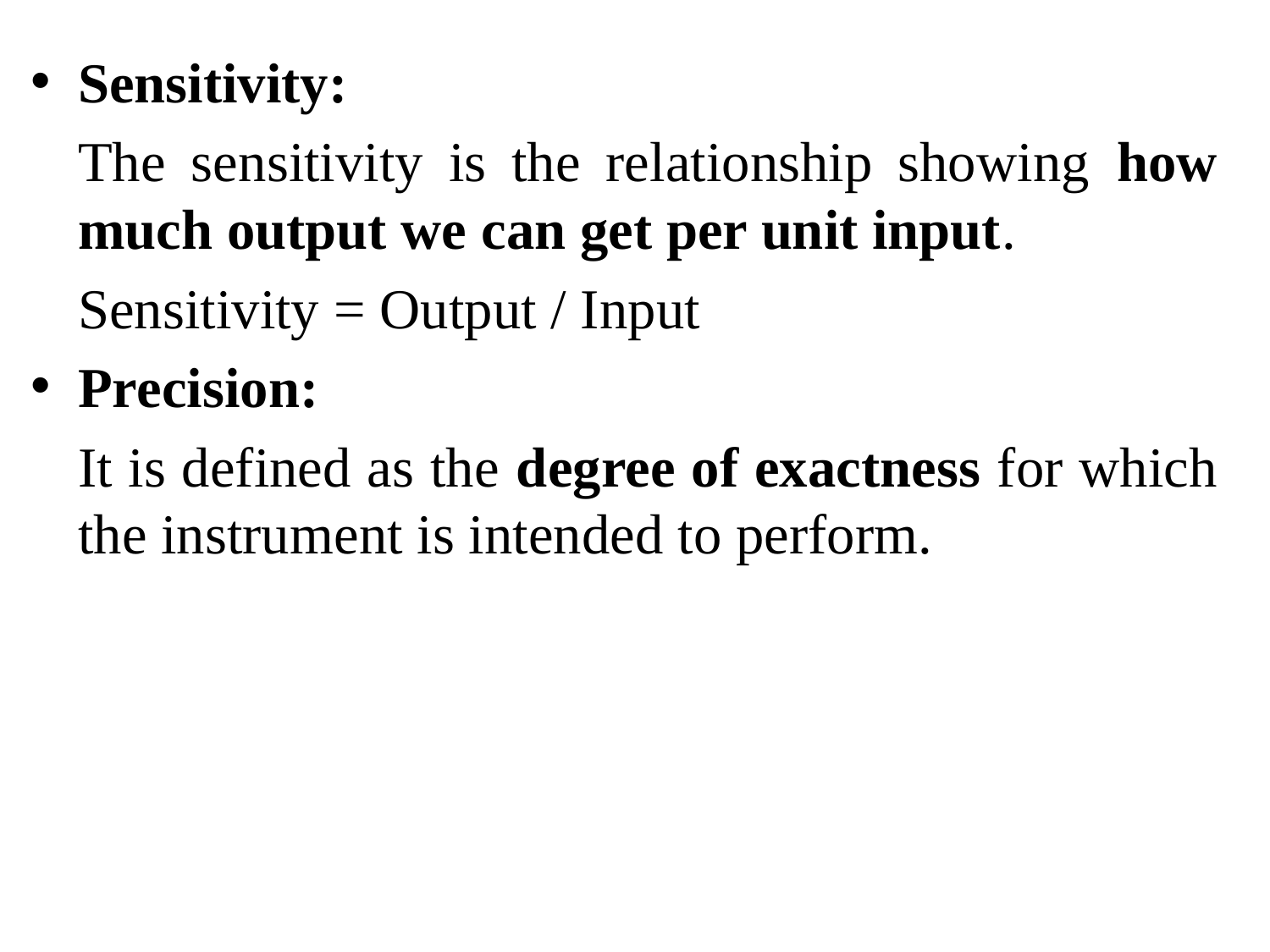

Sensitivity:
	The sensitivity is the relationship showing how much output we can get per unit input.
	Sensitivity = Output / Input
Precision:
	It is defined as the degree of exactness for which the instrument is intended to perform.